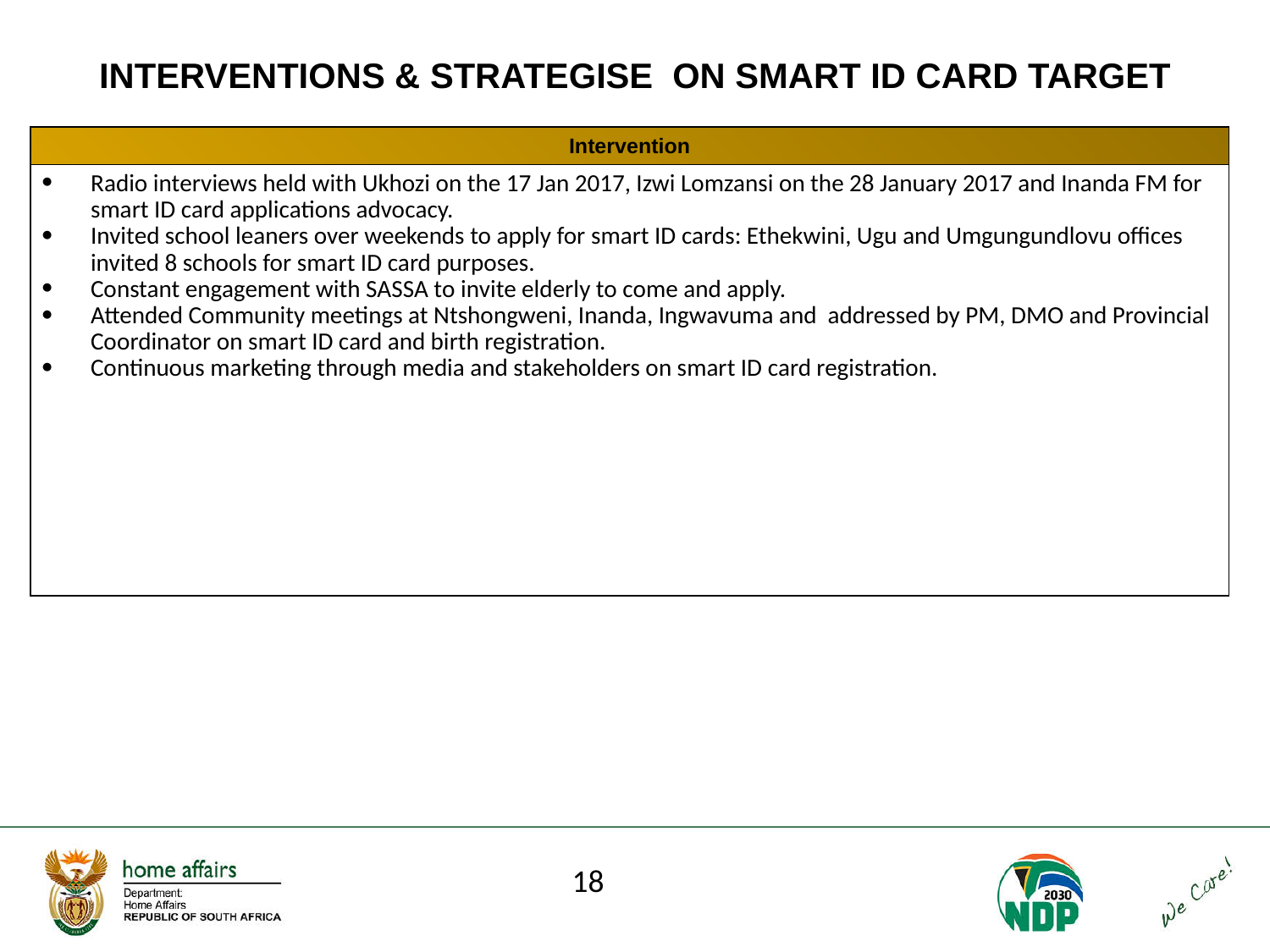

# INTERVENTIONS & STRATEGISE  ON SMART ID CARD TARGET
| Intervention |
| --- |
| Radio interviews held with Ukhozi on the 17 Jan 2017, Izwi Lomzansi on the 28 January 2017 and Inanda FM for smart ID card applications advocacy. Invited school leaners over weekends to apply for smart ID cards: Ethekwini, Ugu and Umgungundlovu offices invited 8 schools for smart ID card purposes. Constant engagement with SASSA to invite elderly to come and apply. Attended Community meetings at Ntshongweni, Inanda, Ingwavuma and addressed by PM, DMO and Provincial Coordinator on smart ID card and birth registration. Continuous marketing through media and stakeholders on smart ID card registration. |
18